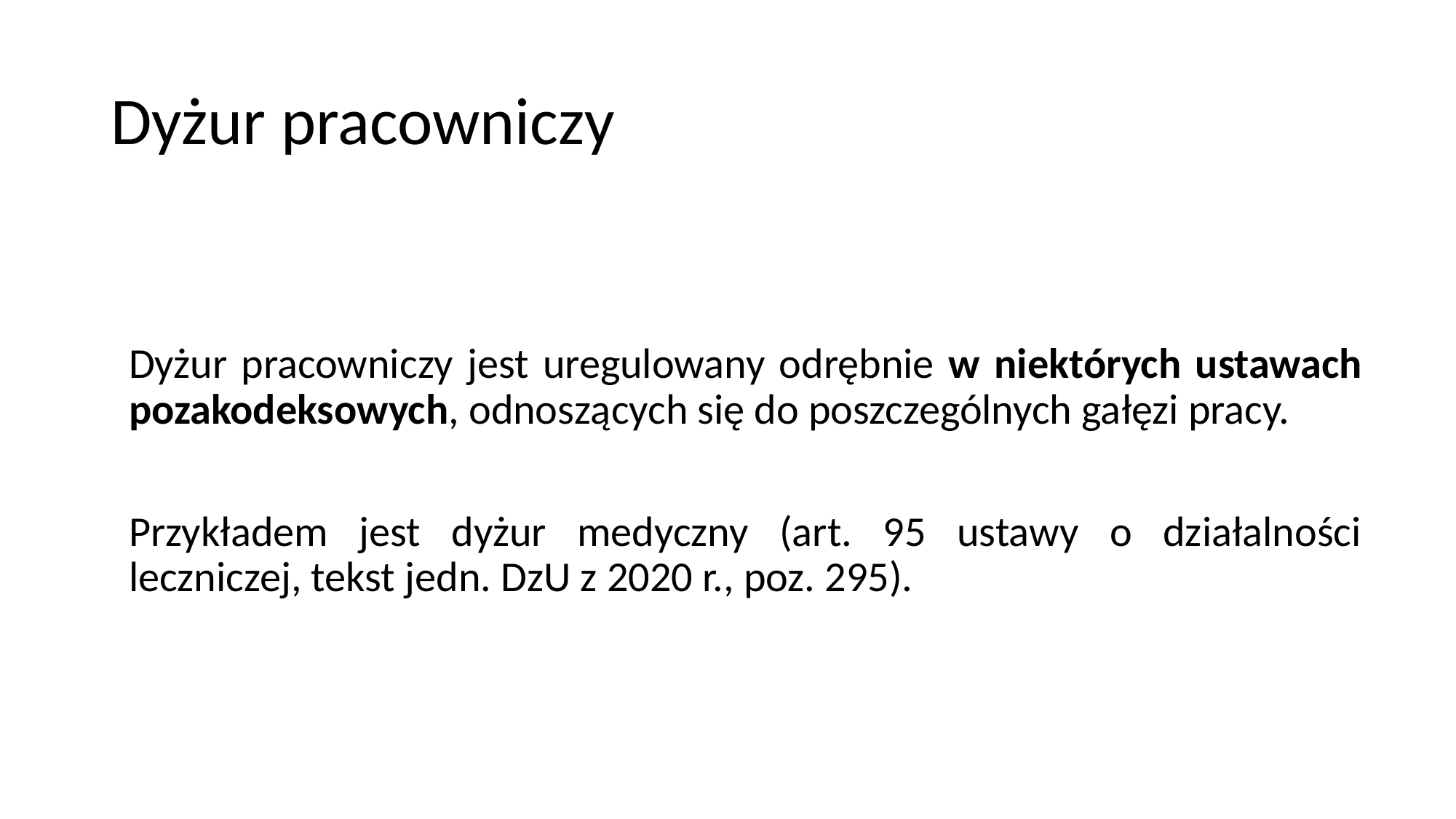

# Dyżur pracowniczy

Dyżur pracowniczy jest uregulowany odrębnie w niektórych ustawach pozakodeksowych, odnoszących się do poszczególnych gałęzi pracy.

Przykładem jest dyżur medyczny (art. 95 ustawy o działalności leczniczej, tekst jedn. DzU z 2020 r., poz. 295).